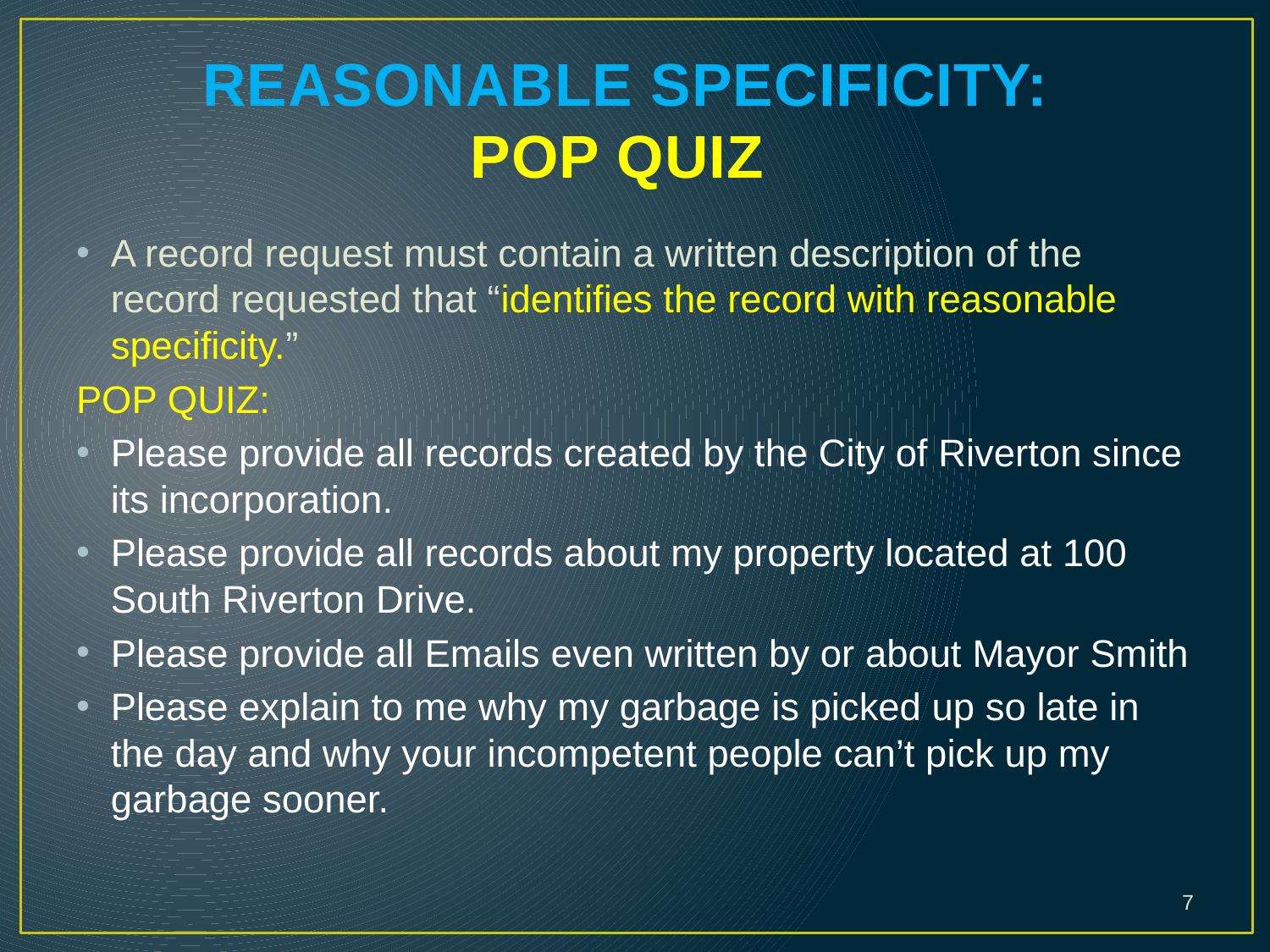

# REASONABLE SPECIFICITY: POP QUIZ
A record request must contain a written description of the record requested that “identifies the record with reasonable specificity.”
POP QUIZ:
Please provide all records created by the City of Riverton since its incorporation.
Please provide all records about my property located at 100 South Riverton Drive.
Please provide all Emails even written by or about Mayor Smith
Please explain to me why my garbage is picked up so late in the day and why your incompetent people can’t pick up my garbage sooner.
7